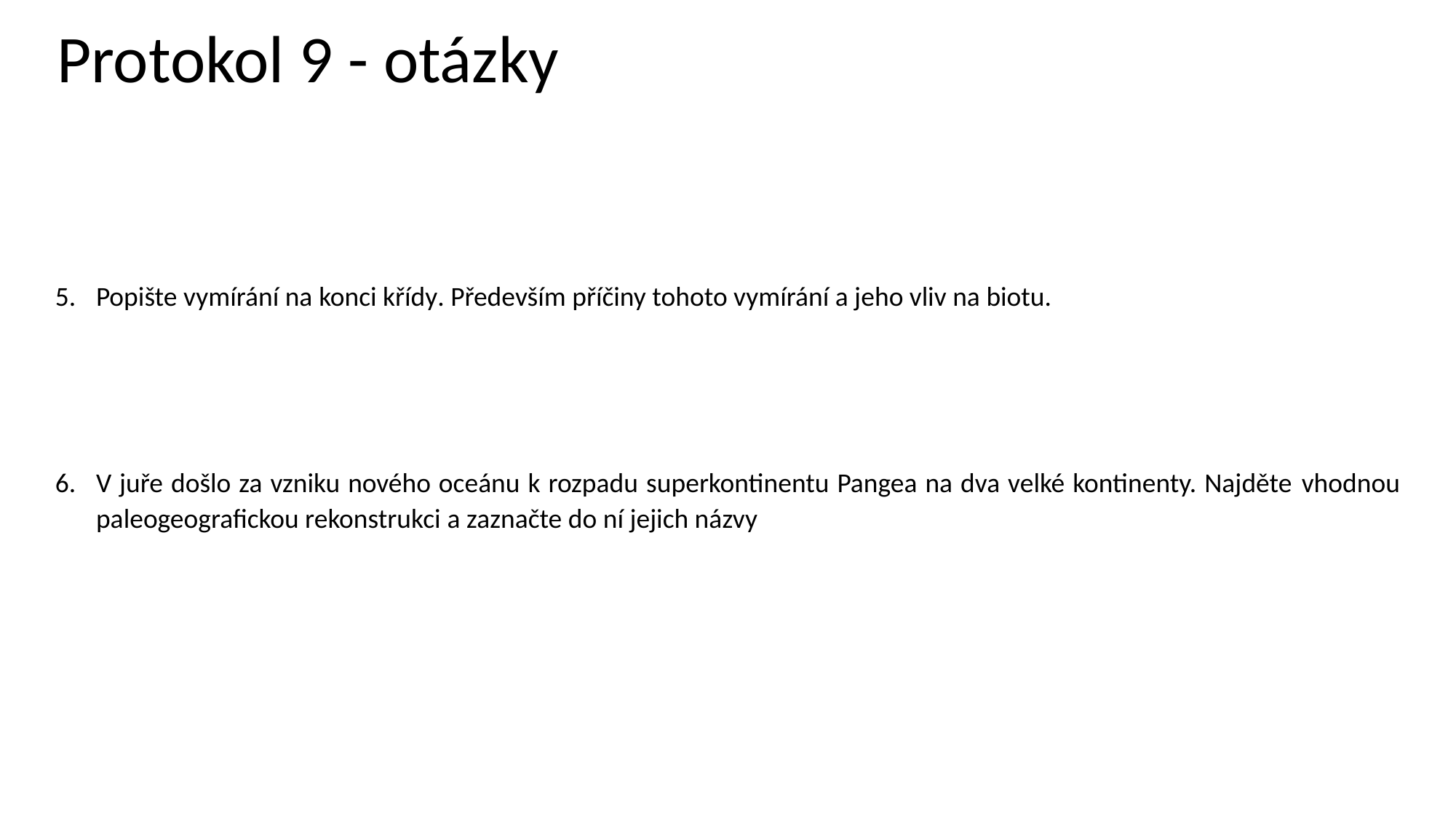

Protokol 9 - otázky
Popište vymírání na konci křídy. Především příčiny tohoto vymírání a jeho vliv na biotu.

V juře došlo za vzniku nového oceánu k rozpadu superkontinentu Pangea na dva velké kontinenty. Najděte vhodnou paleogeografickou rekonstrukci a zaznačte do ní jejich názvy